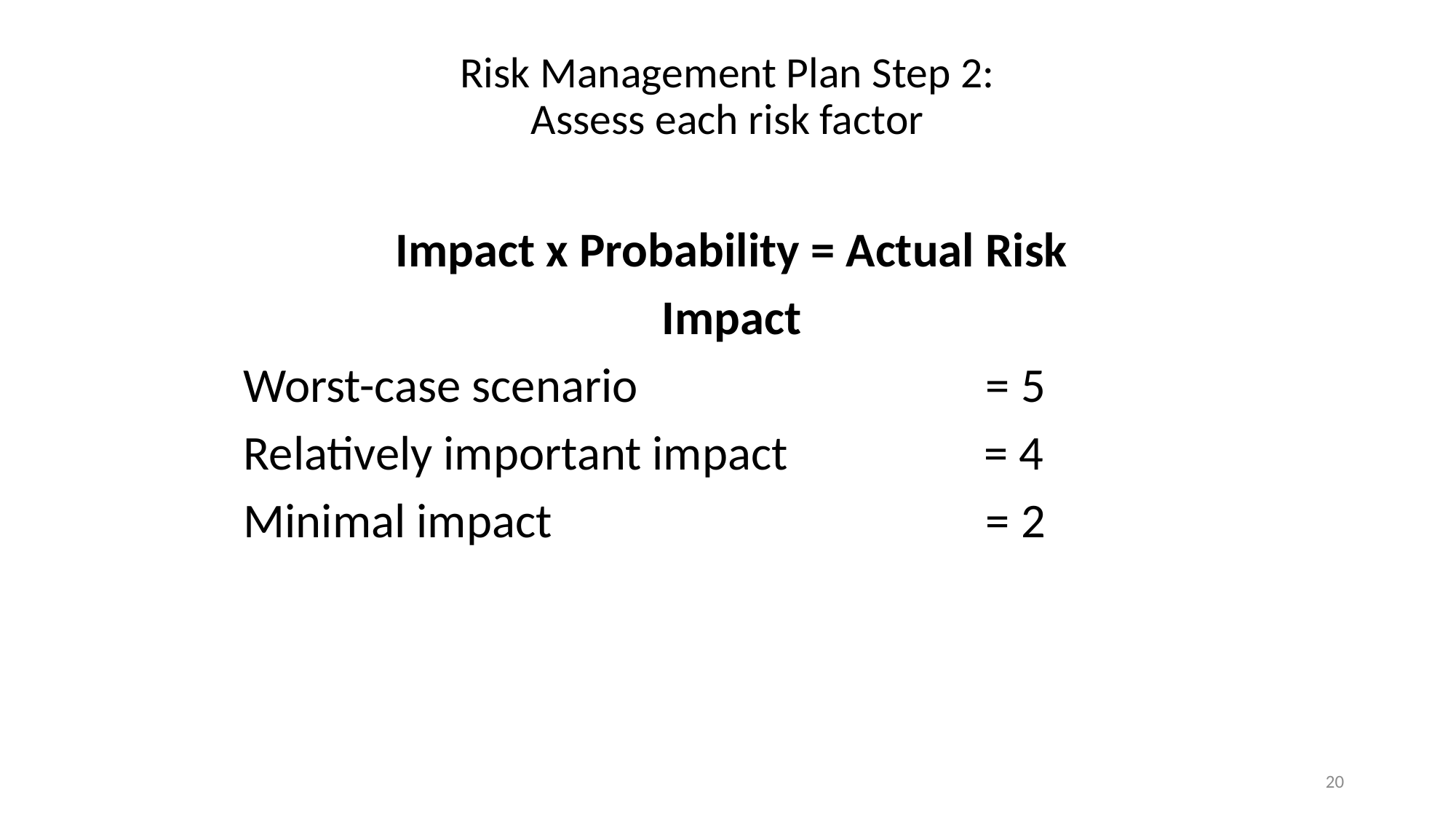

# Risk Management Plan Step 2: Assess each risk factor
Impact x Probability = Actual Risk
Impact
   Worst-case scenario				 = 5
   Relatively important impact                  = 4
   Minimal impact	       			 = 2
20